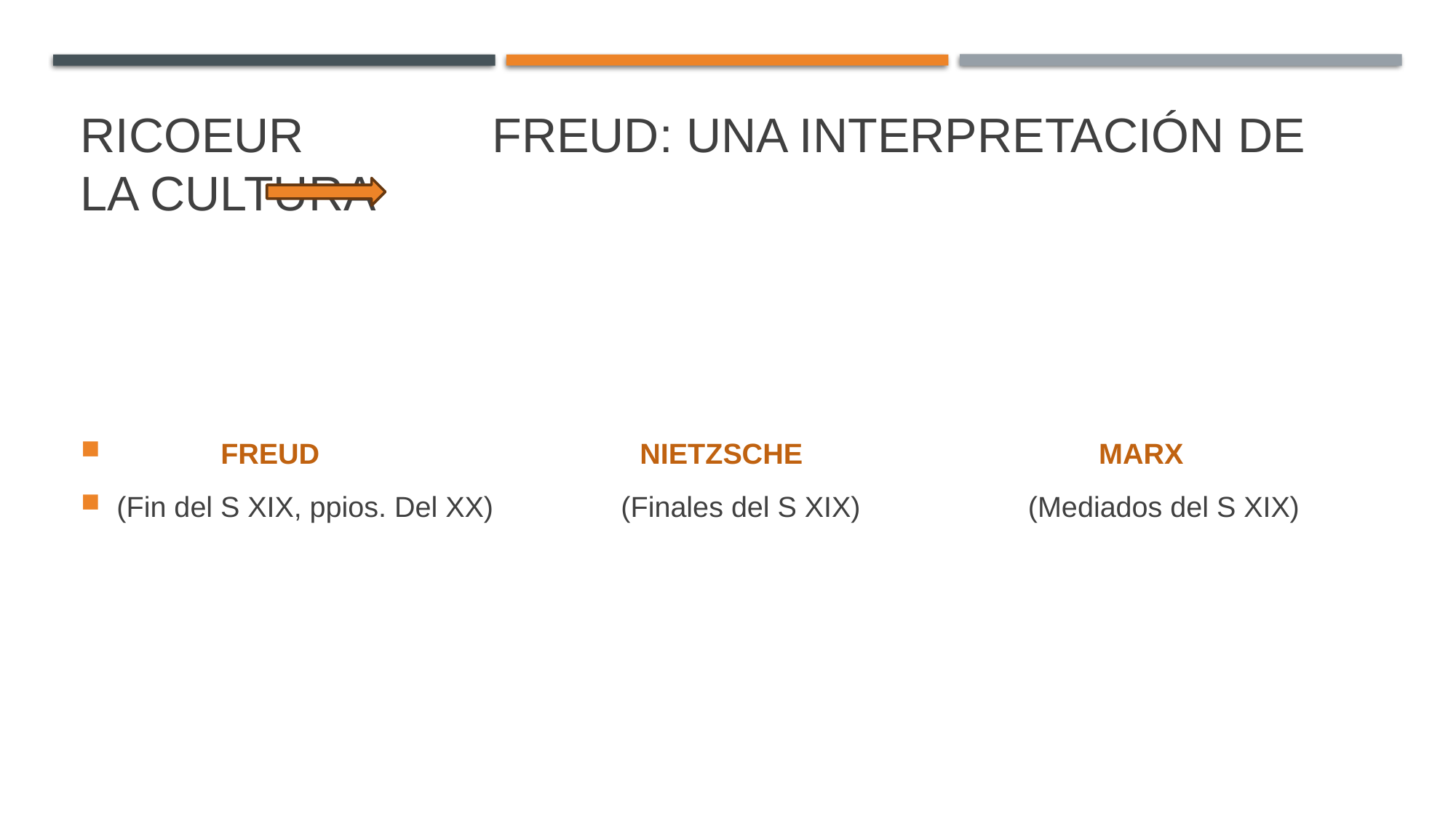

# Ricoeur              Freud: una interpretación de la cultura

             FREUD                                        NIETZSCHE                                     MARX
(Fin del S XIX, ppios. Del XX)                (Finales del S XIX)                     (Mediados del S XIX)